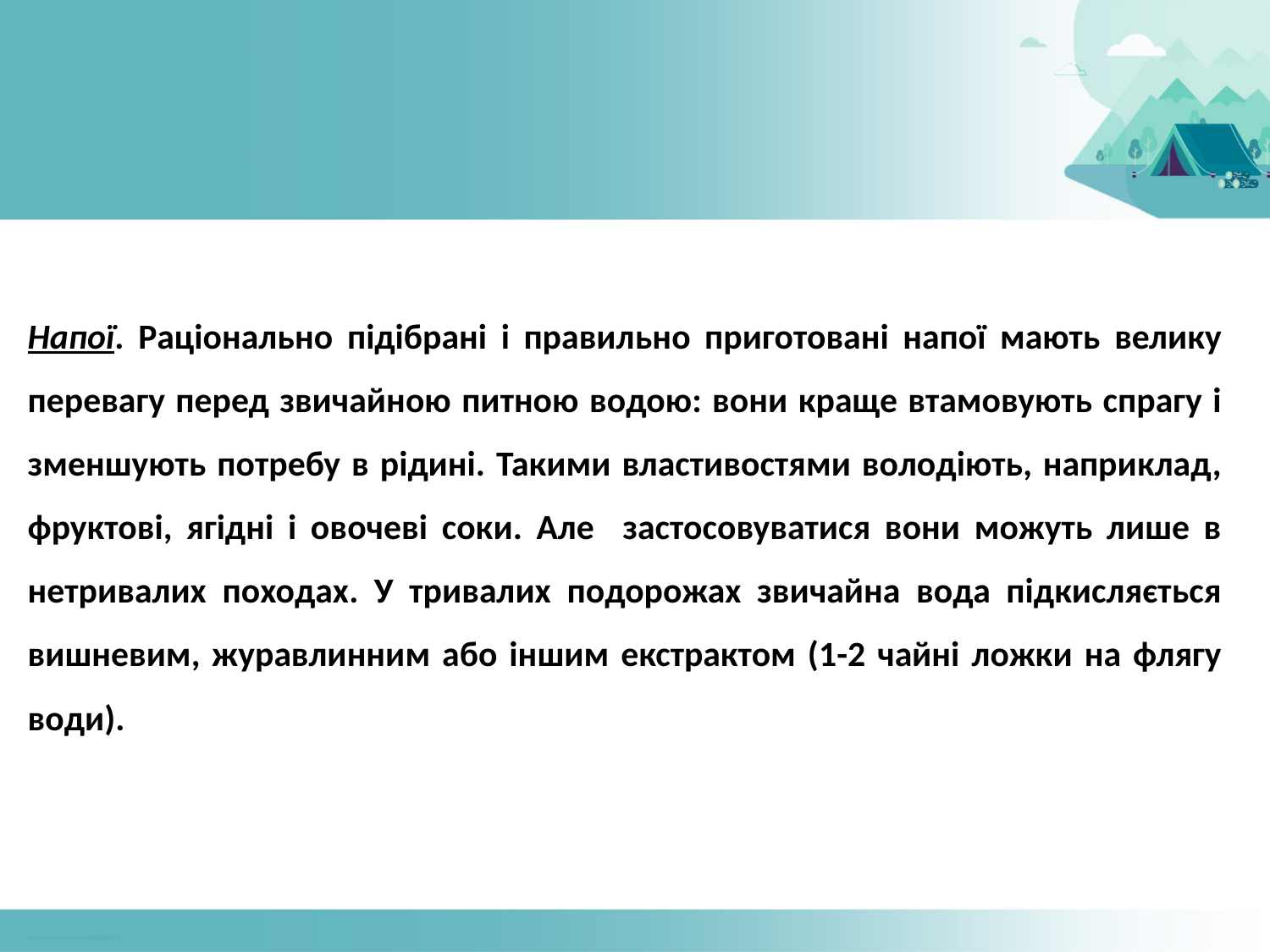

#
Напої. Раціонально підібрані і правильно приготовані напої мають велику перевагу перед звичайною питною водою: вони краще втамовують спрагу і зменшують потребу в рідині. Такими властивостями володіють, наприклад, фруктові, ягідні і овочеві соки. Але  застосовуватися вони можуть лише в нетривалих походах. У тривалих подорожах звичайна вода підкисляється вишневим, журавлинним або іншим екстрактом (1-2 чайні ложки на флягу води).